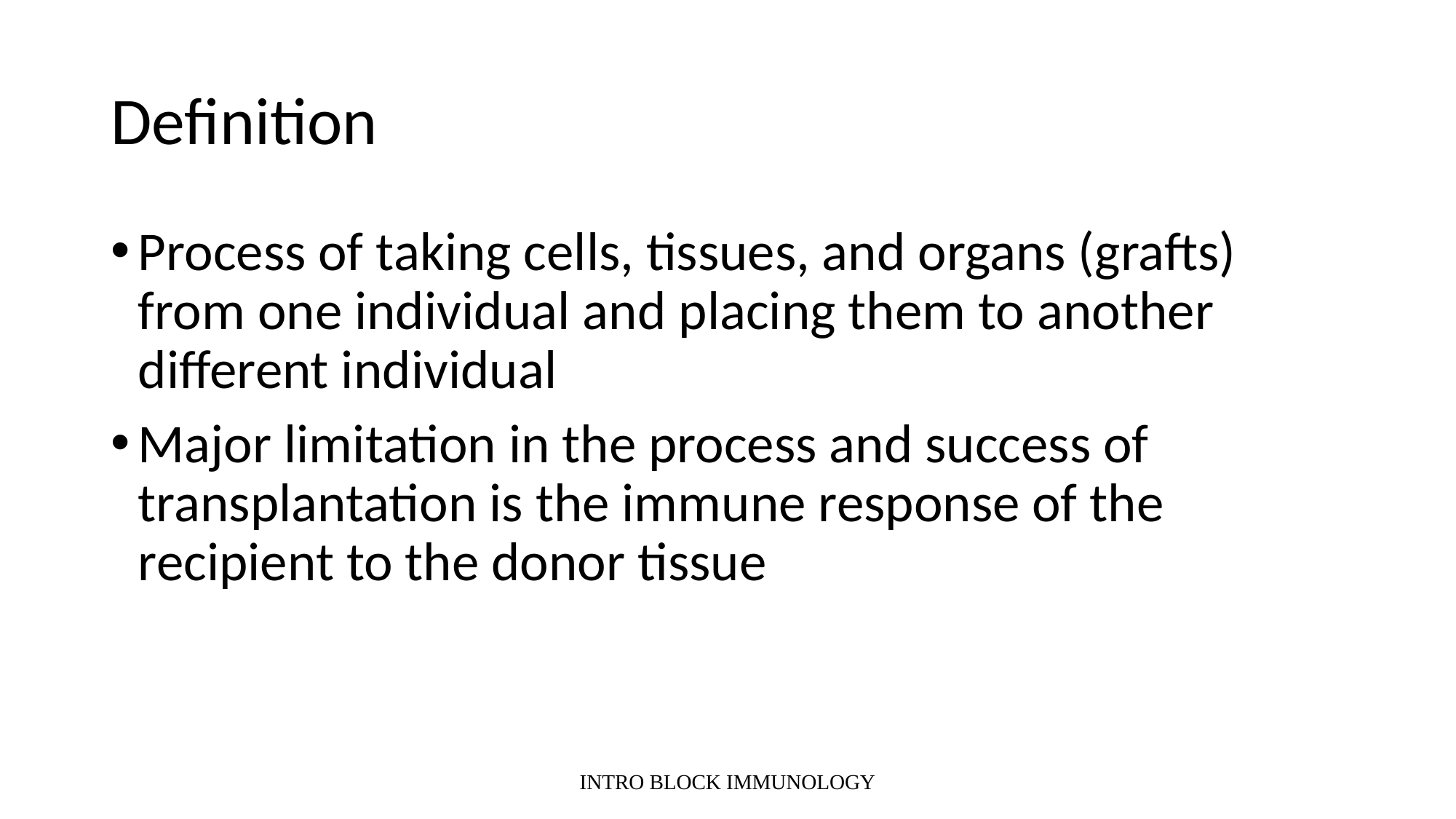

# Definition
Process of taking cells, tissues, and organs (grafts) from one individual and placing them to another  different individual
Major limitation in the process and success of transplantation is the immune response of the recipient to the donor tissue
INTRO BLOCK IMMUNOLOGY